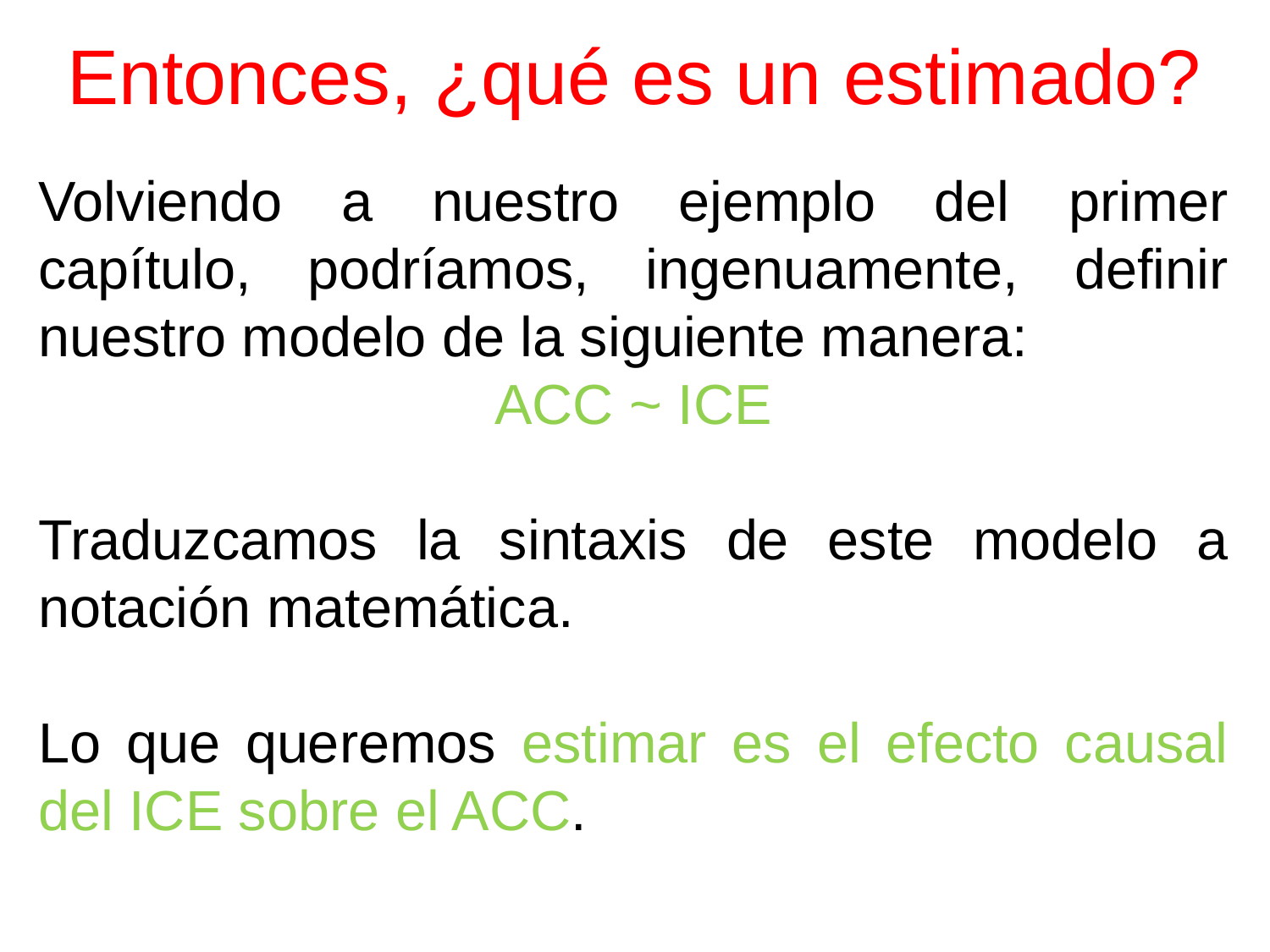

# Entonces, ¿qué es un estimado?
Volviendo a nuestro ejemplo del primer capítulo, podríamos, ingenuamente, definir nuestro modelo de la siguiente manera:
ACC ~ ICE

Traduzcamos la sintaxis de este modelo a notación matemática.

Lo que queremos estimar es el efecto causal del ICE sobre el ACC.